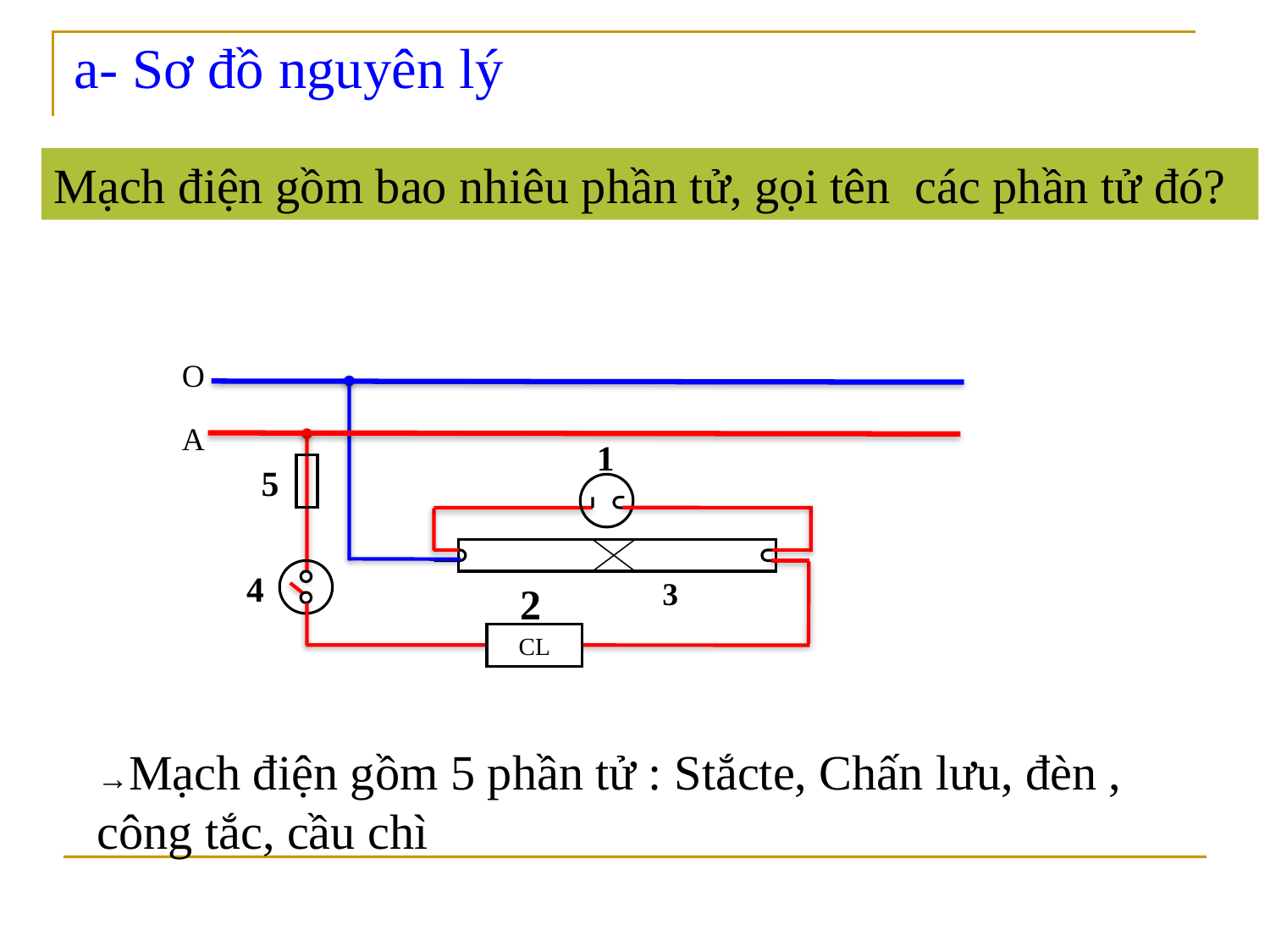

a- Sơ đồ nguyên lý
Mạch điện gồm bao nhiêu phần tử, gọi tên  các phần tử đó?

O

A
1

   5

  4

3
2

CL

→Mạch điện gồm 5 phần tử : Stắcte, Chấn lưu, đèn , công tắc, cầu chì